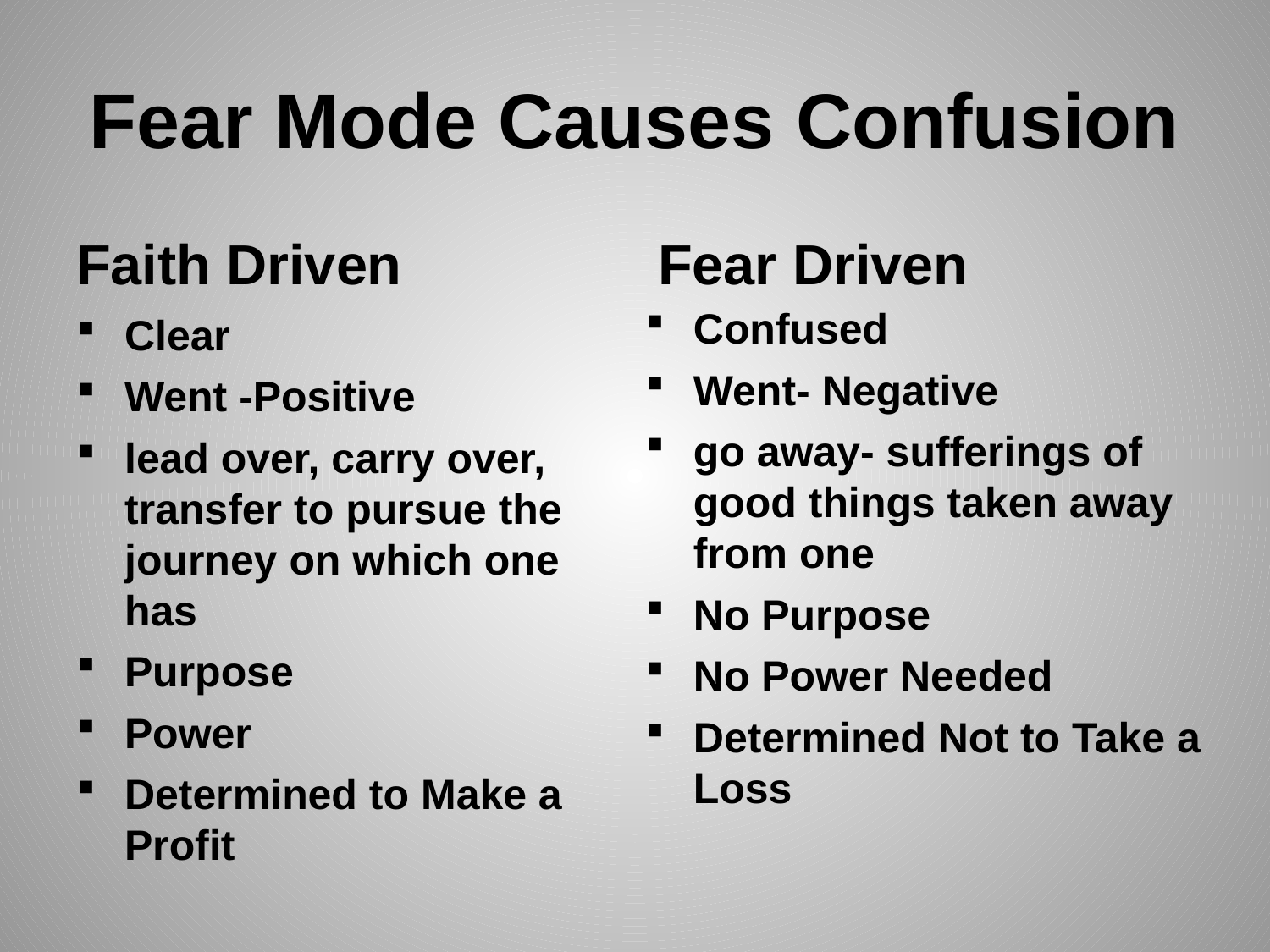

# Fear Mode Causes Confusion
Faith Driven
Fear Driven
Clear
Went -Positive
lead over, carry over, transfer to pursue the journey on which one has
Purpose
Power
Determined to Make a Profit
Confused
Went- Negative
go away- sufferings of good things taken away from one
No Purpose
No Power Needed
Determined Not to Take a Loss